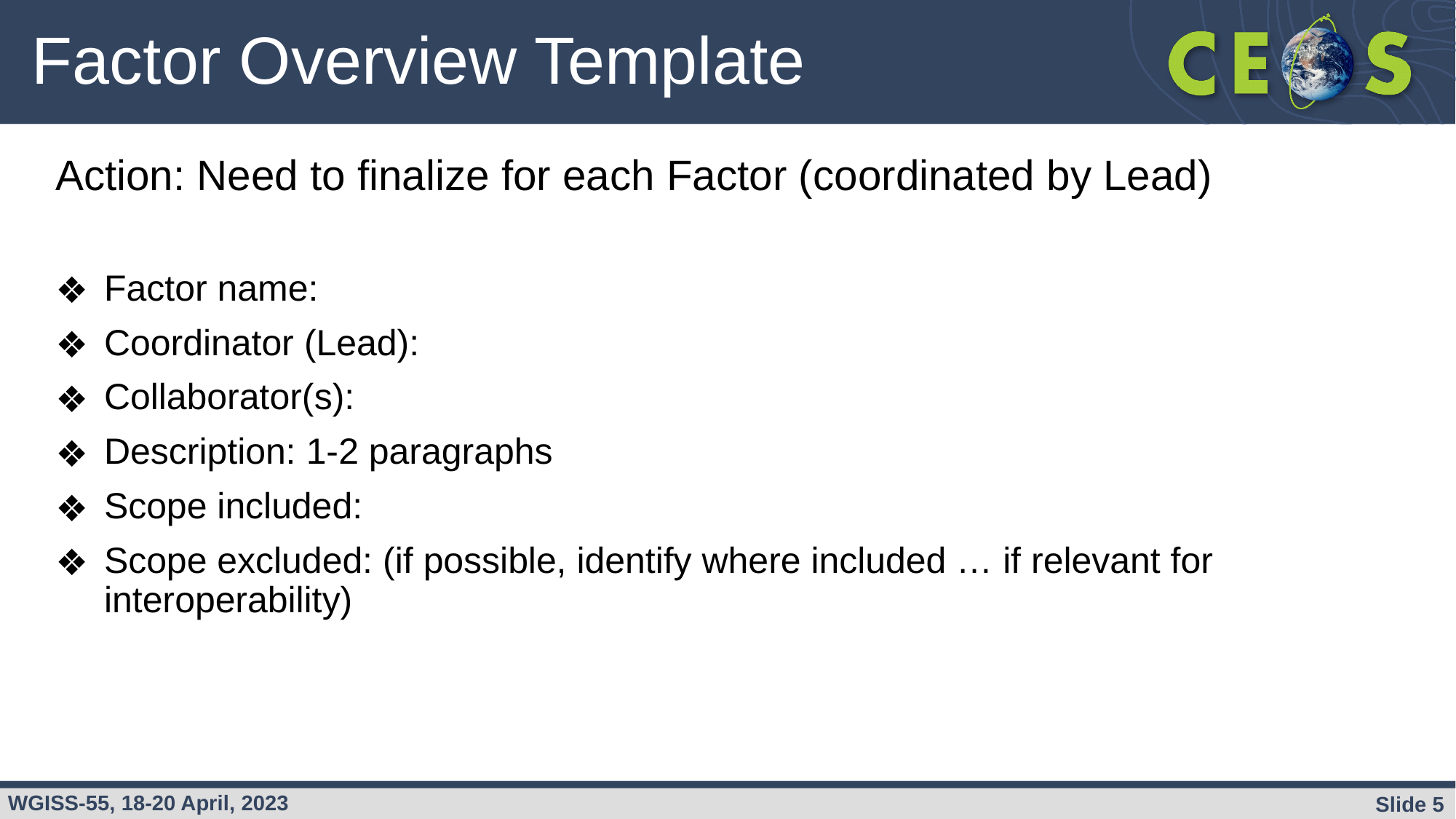

# Factor Overview Template
Action: Need to finalize for each Factor (coordinated by Lead)

Factor name:
Coordinator (Lead):
Collaborator(s):
Description: 1-2 paragraphs
Scope included:
Scope excluded: (if possible, identify where included … if relevant for interoperability)